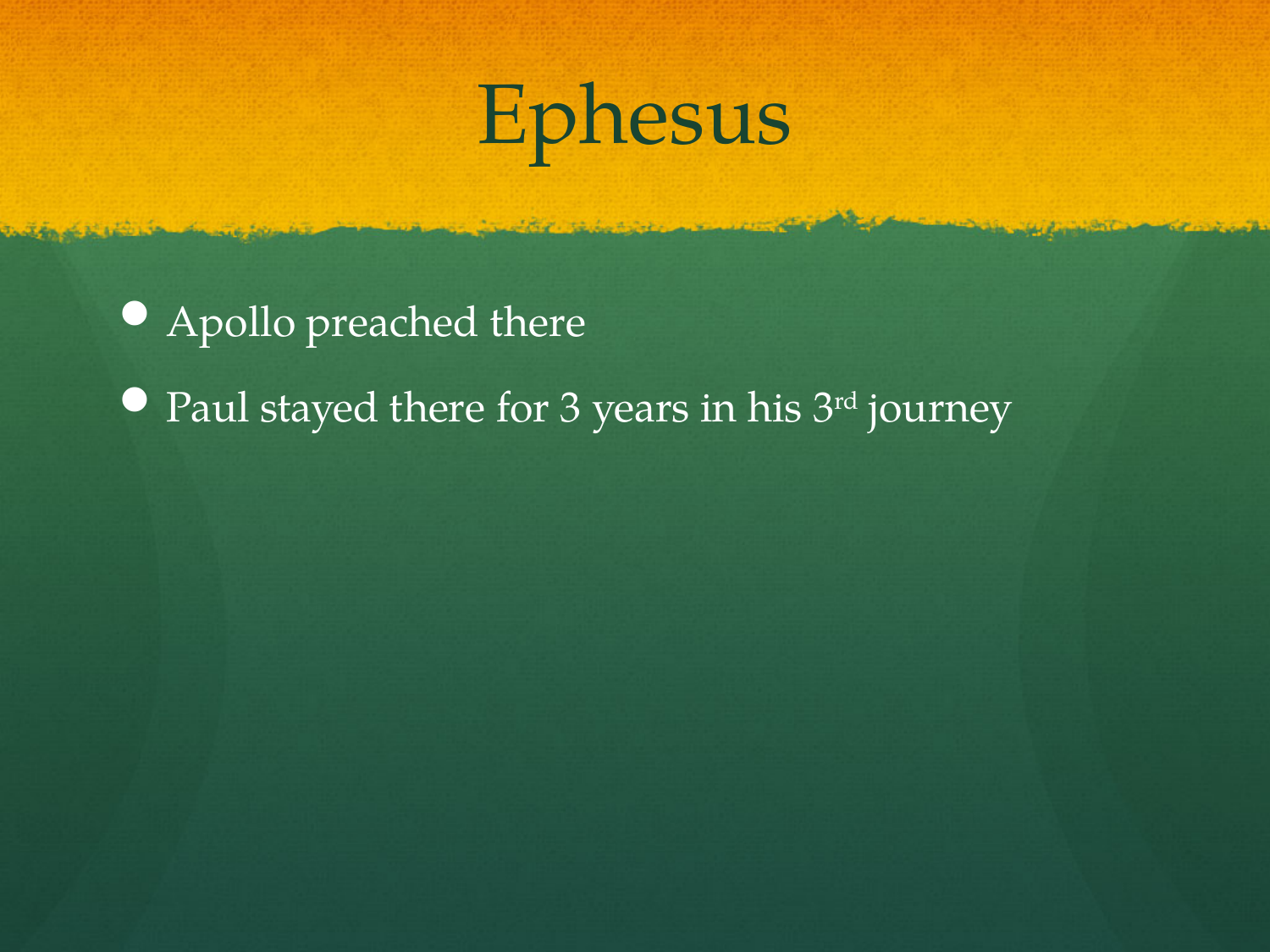

# Ephesus
Apollo preached there
Paul stayed there for 3 years in his 3rd journey